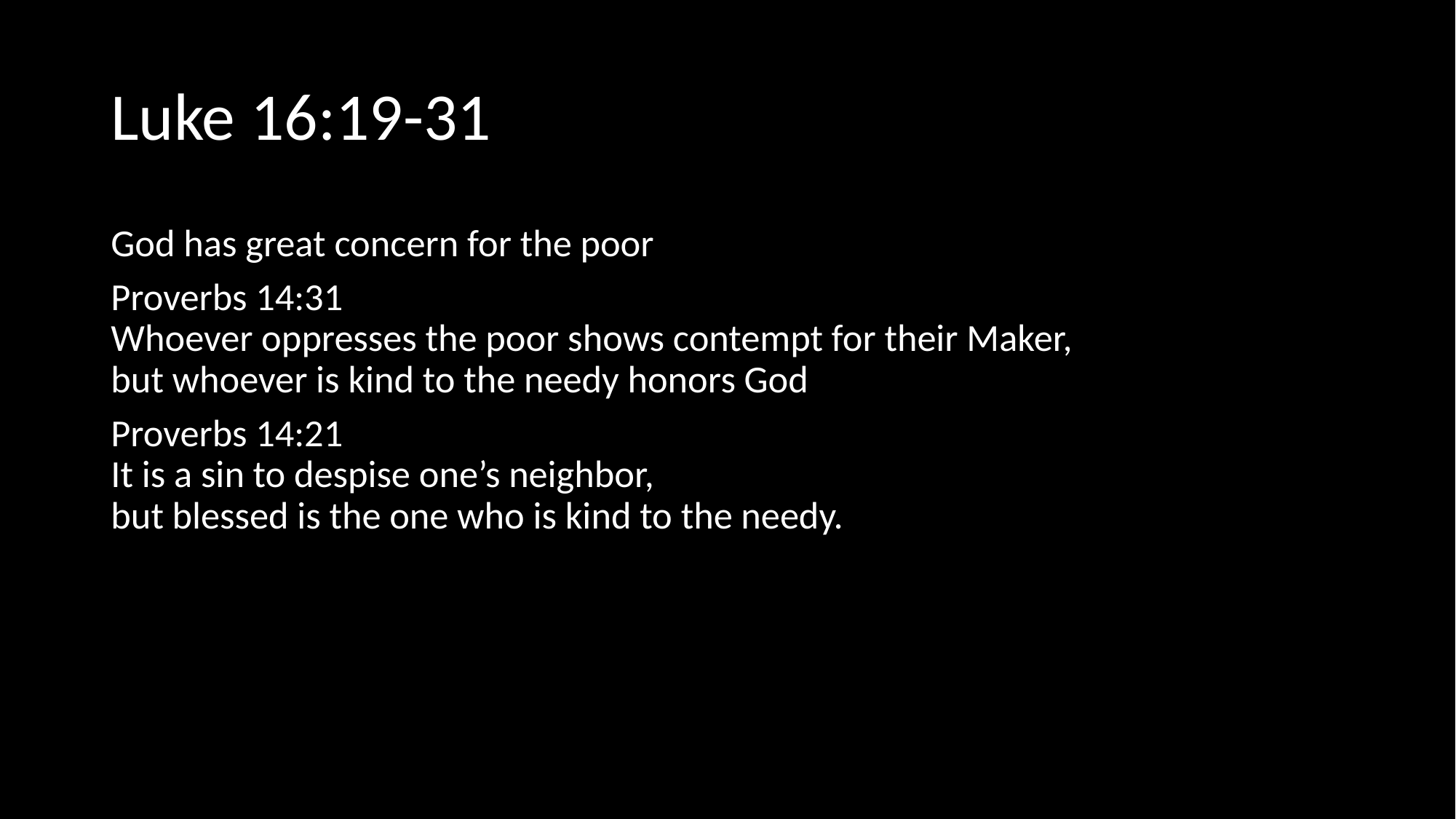

# Luke 16:19-31
God has great concern for the poor
Proverbs 14:31
Whoever oppresses the poor shows contempt for their Maker,
but whoever is kind to the needy honors God
Proverbs 14:21
It is a sin to despise one’s neighbor,
but blessed is the one who is kind to the needy.